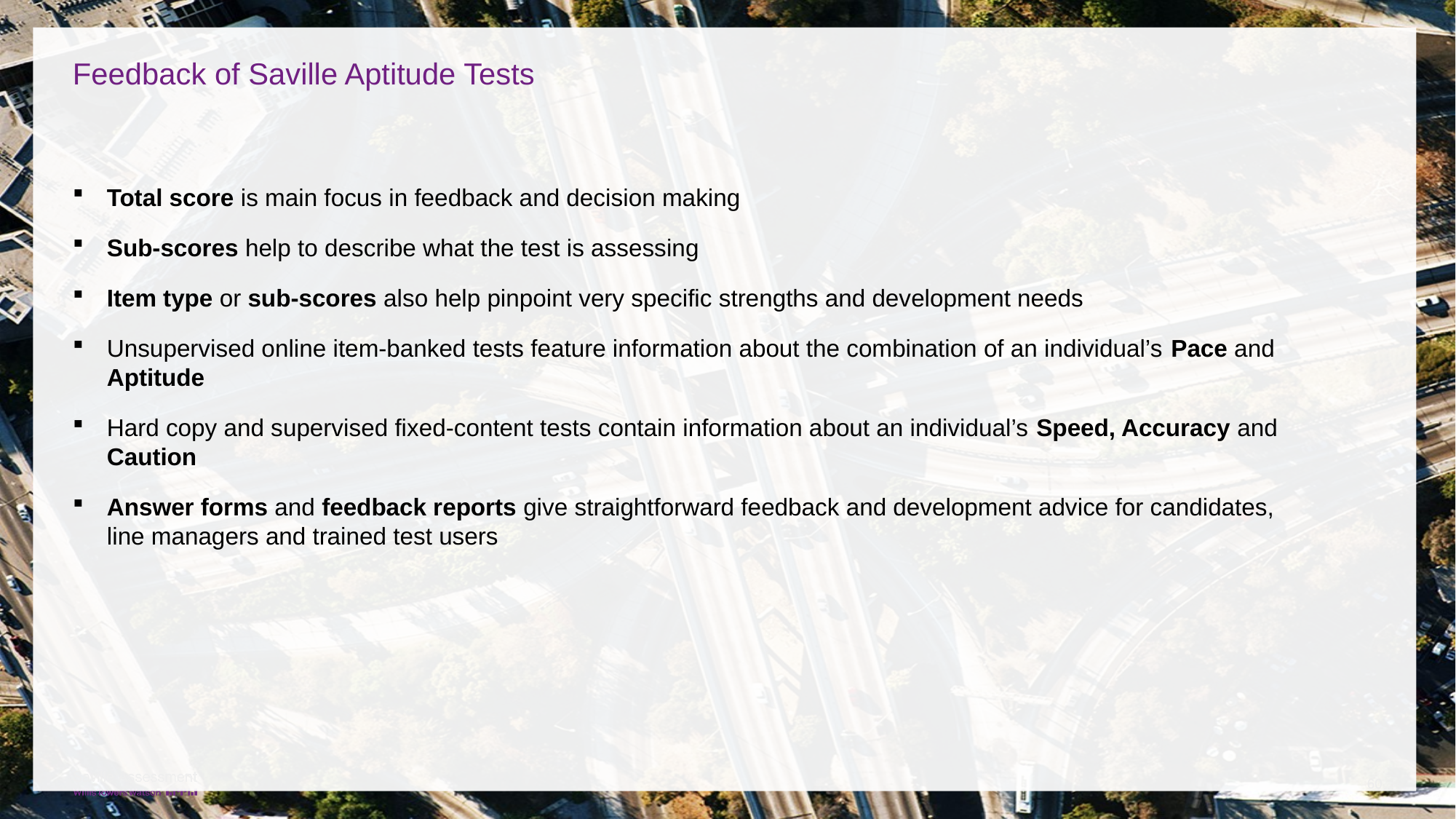

# Feedback of Saville Aptitude Tests

Total score is main focus in feedback and decision making
Sub-scores help to describe what the test is assessing
Item type or sub-scores also help pinpoint very specific strengths and development needs
Unsupervised online item-banked tests feature information about the combination of an individual’s Pace and Aptitude
Hard copy and supervised fixed-content tests contain information about an individual’s Speed, Accuracy and Caution
Answer forms and feedback reports give straightforward feedback and development advice for candidates, line managers and trained test users

60